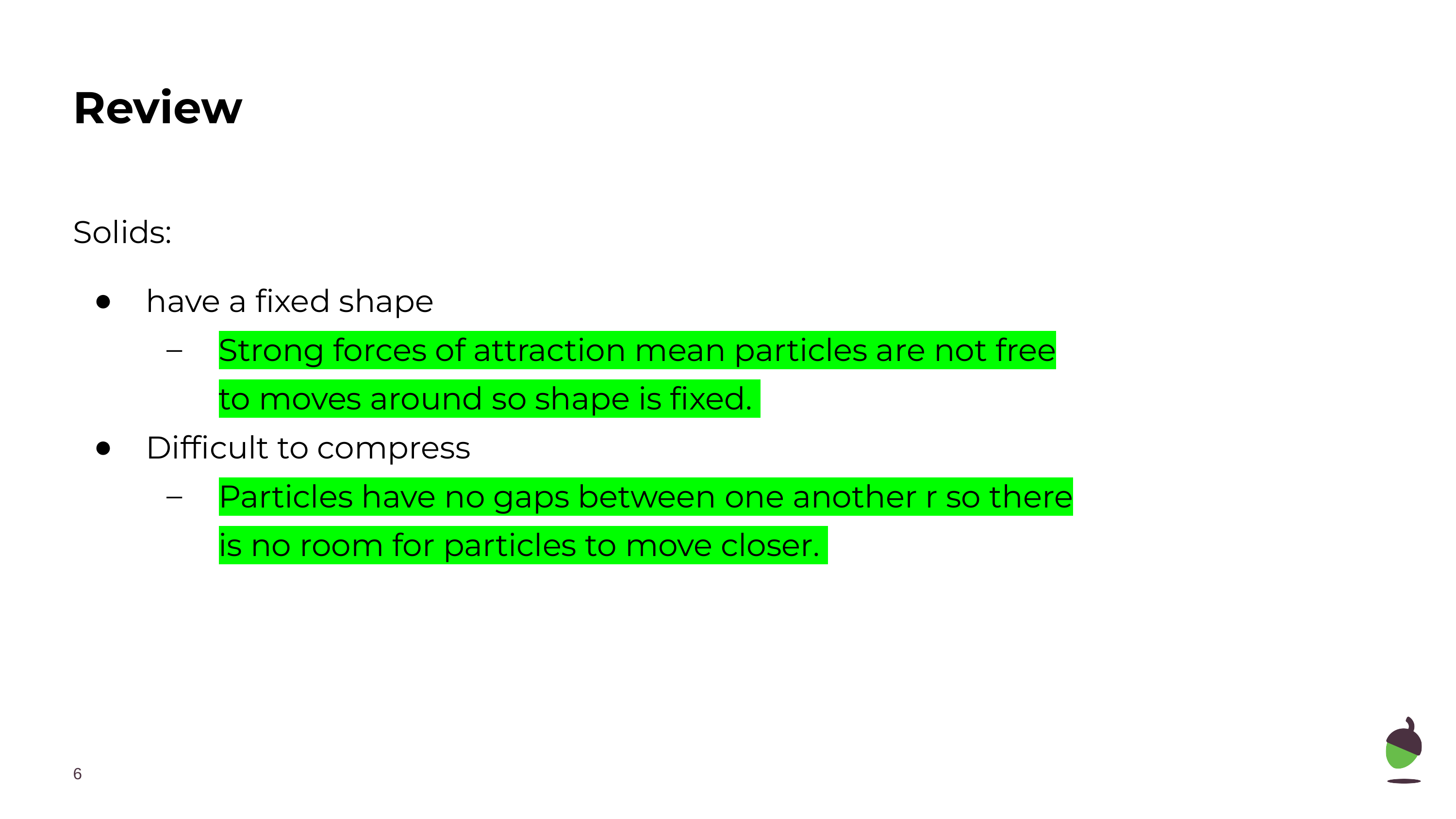

# Review
Solids:
have a fixed shape
Strong forces of attraction mean particles are not free to moves around so shape is fixed.
Difficult to compress
Particles have no gaps between one another r so there is no room for particles to move closer.
6